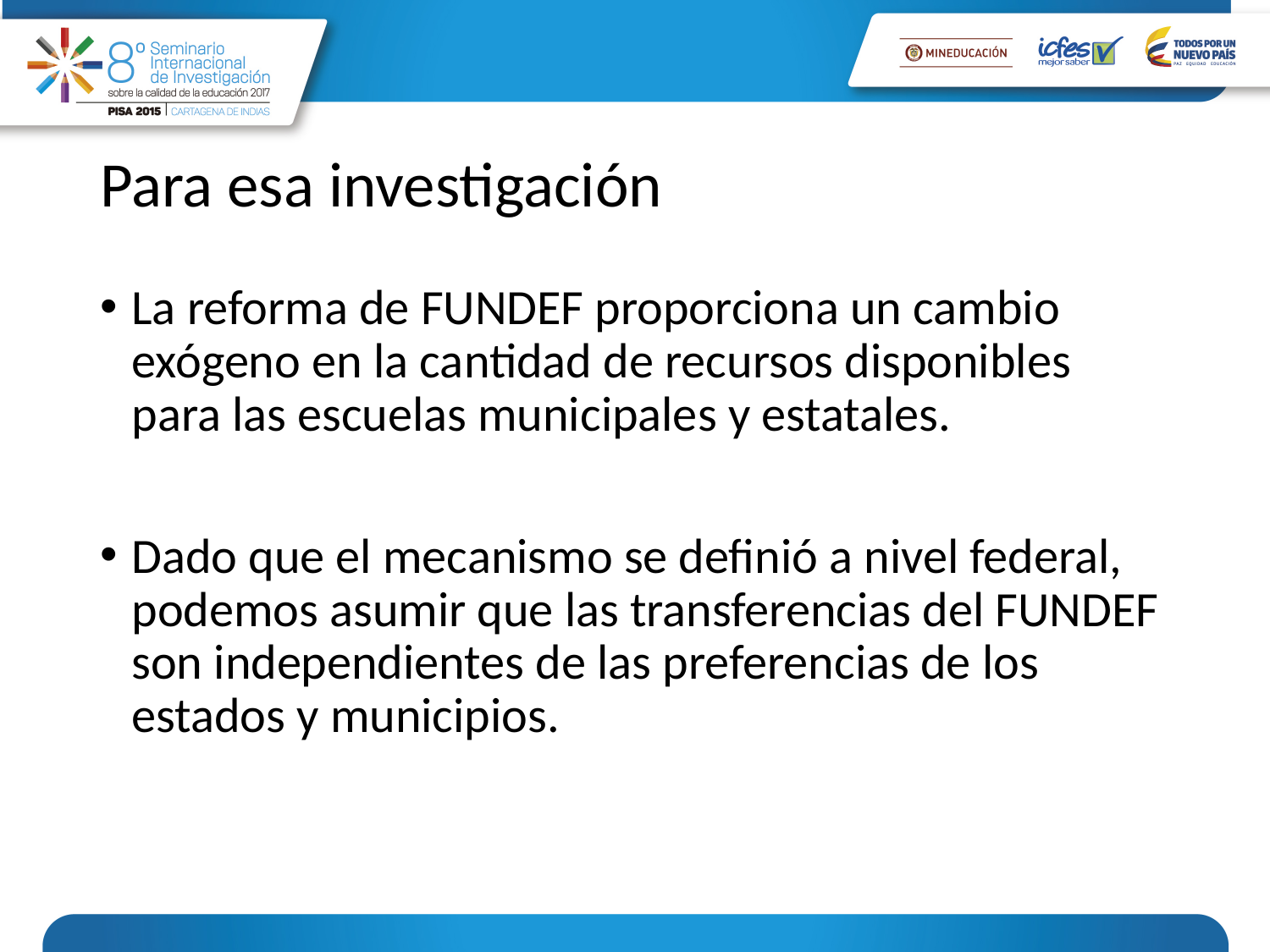

# Para esa investigación
La reforma de FUNDEF proporciona un cambio exógeno en la cantidad de recursos disponibles para las escuelas municipales y estatales.

Dado que el mecanismo se definió a nivel federal, podemos asumir que las transferencias del FUNDEF son independientes de las preferencias de los estados y municipios.